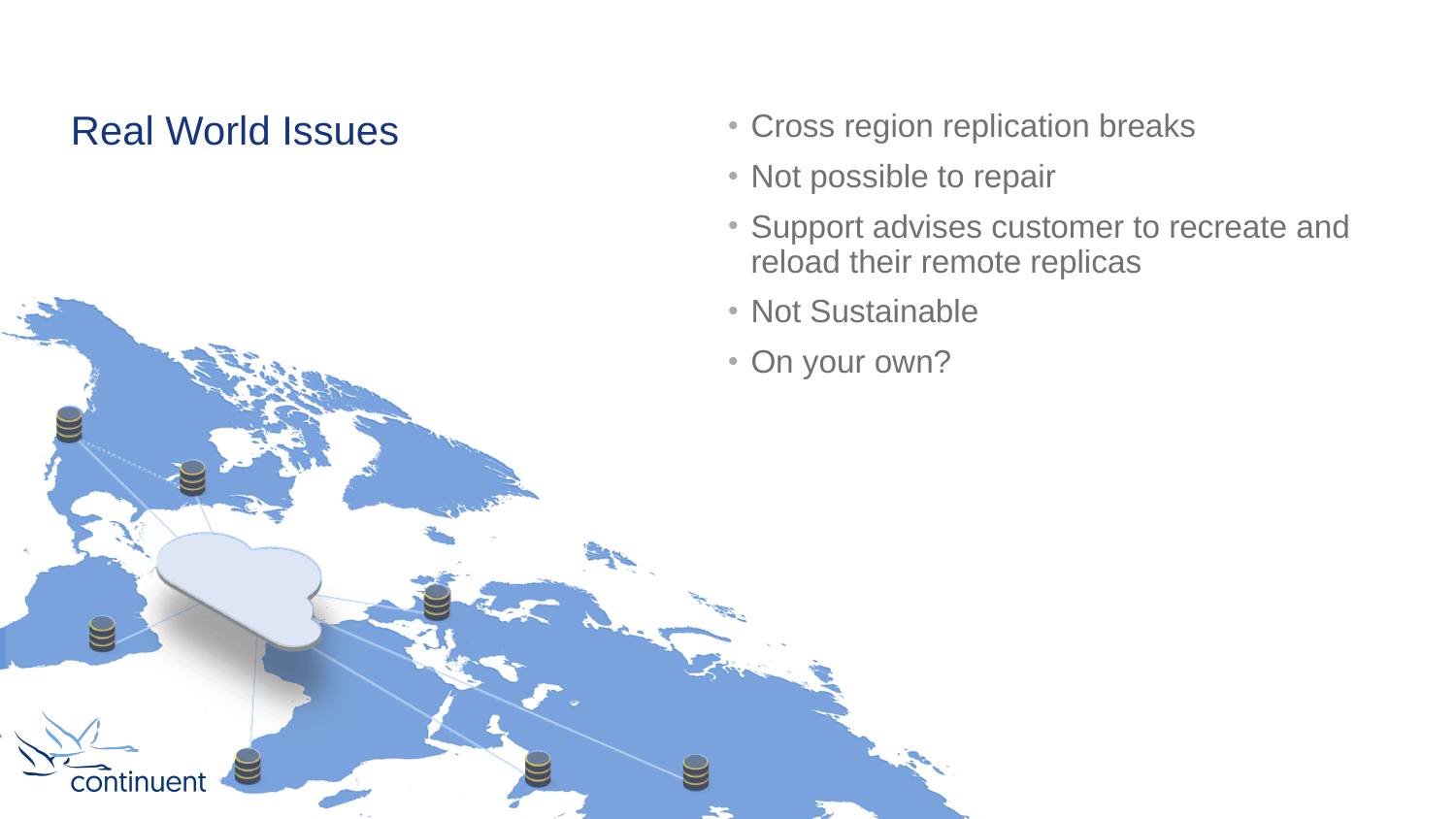

# Real World Issues
Cross region replication breaks
Not possible to repair
Support advises customer to recreate and reload their remote replicas
Not Sustainable
On your own?